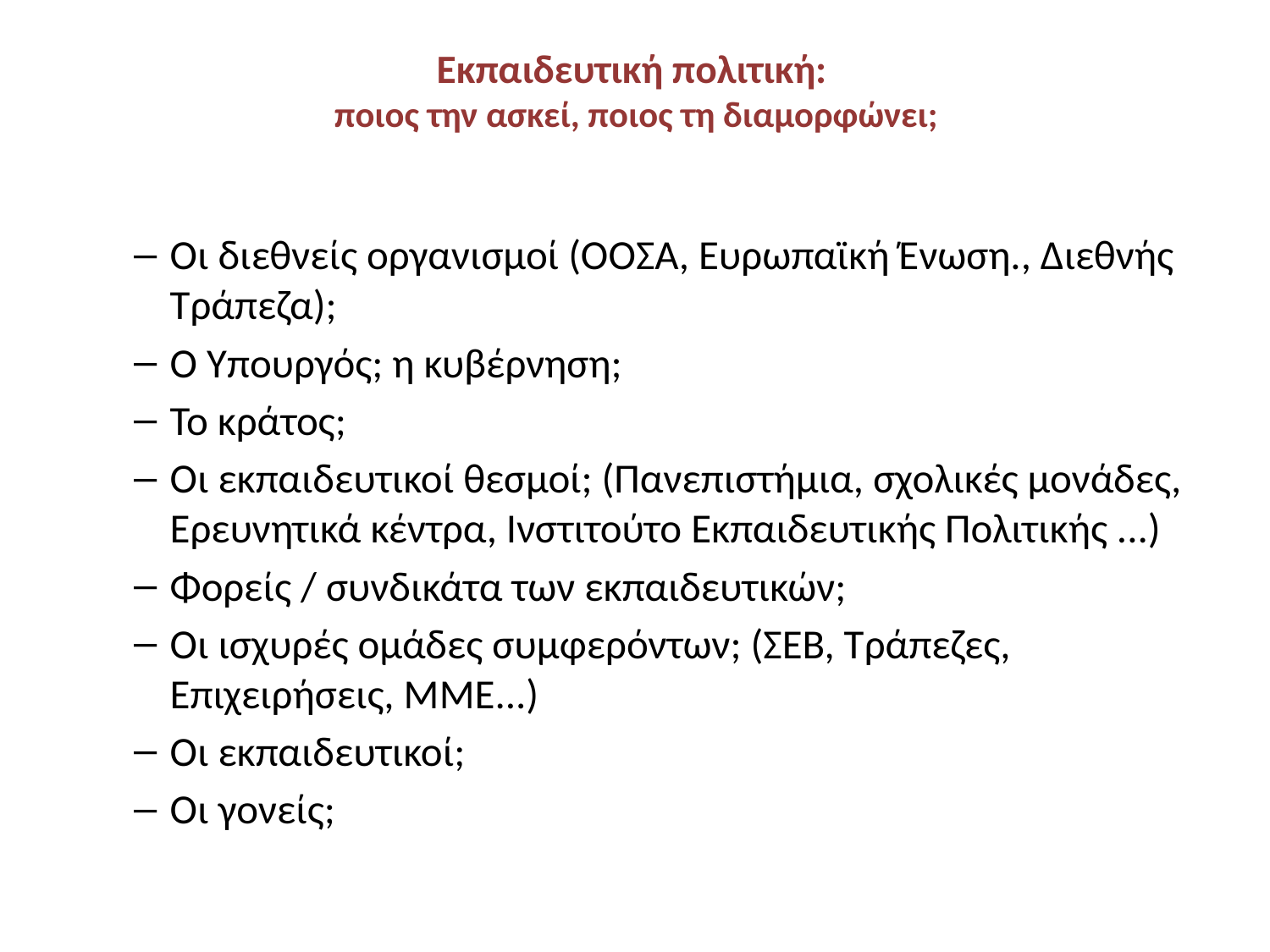

# Εκπαιδευτική πολιτική: ποιος την ασκεί, ποιος τη διαμορφώνει;
Οι διεθνείς οργανισμοί (ΟΟΣΑ, Ευρωπαϊκή Ένωση., Διεθνής Τράπεζα);
Ο Υπουργός; η κυβέρνηση;
Το κράτος;
Οι εκπαιδευτικοί θεσμοί; (Πανεπιστήμια, σχολικές μονάδες, Ερευνητικά κέντρα, Ινστιτούτο Εκπαιδευτικής Πολιτικής ...)
Φορείς / συνδικάτα των εκπαιδευτικών;
Οι ισχυρές ομάδες συμφερόντων; (ΣΕΒ, Τράπεζες, Επιχειρήσεις, ΜΜΕ...)
Οι εκπαιδευτικοί;
Οι γονείς;